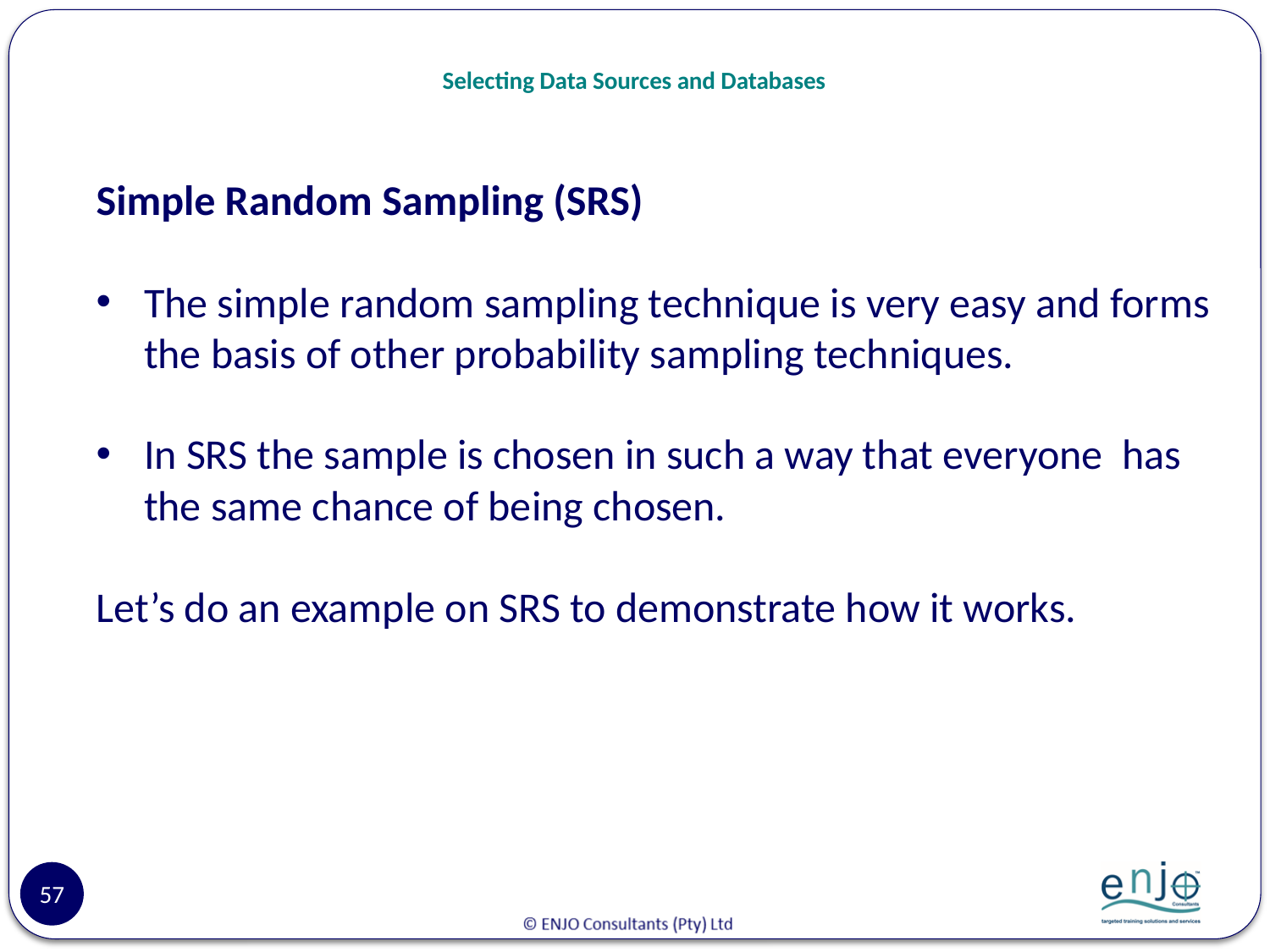

# Selecting Data Sources and Databases
Simple Random Sampling (SRS)

The simple random sampling technique is very easy and forms the basis of other probability sampling techniques.

In SRS the sample is chosen in such a way that everyone  has the same chance of being chosen.

Let’s do an example on SRS to demonstrate how it works.

57